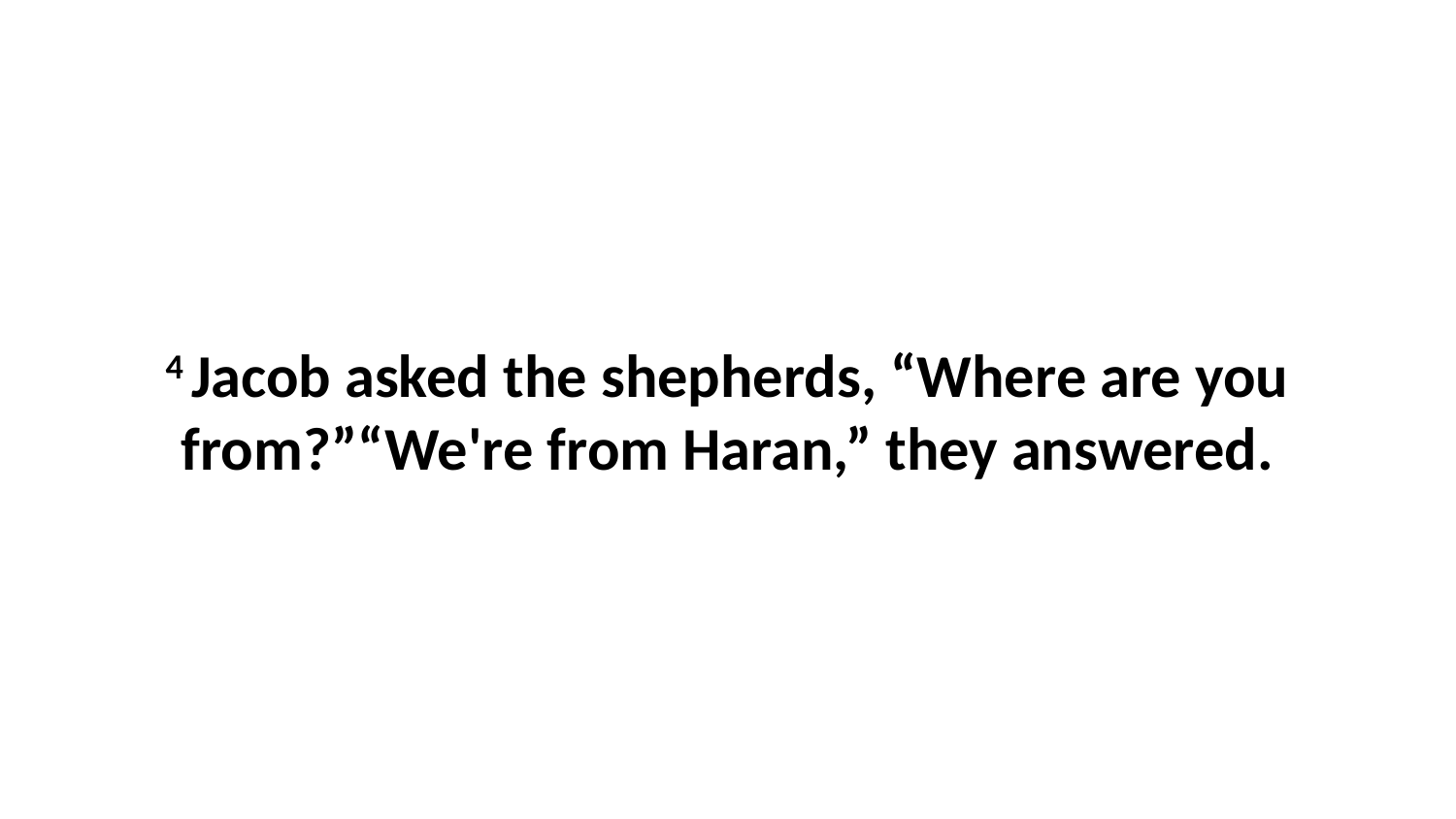

4 Jacob asked the shepherds, “Where are you from?”“We're from Haran,” they answered.